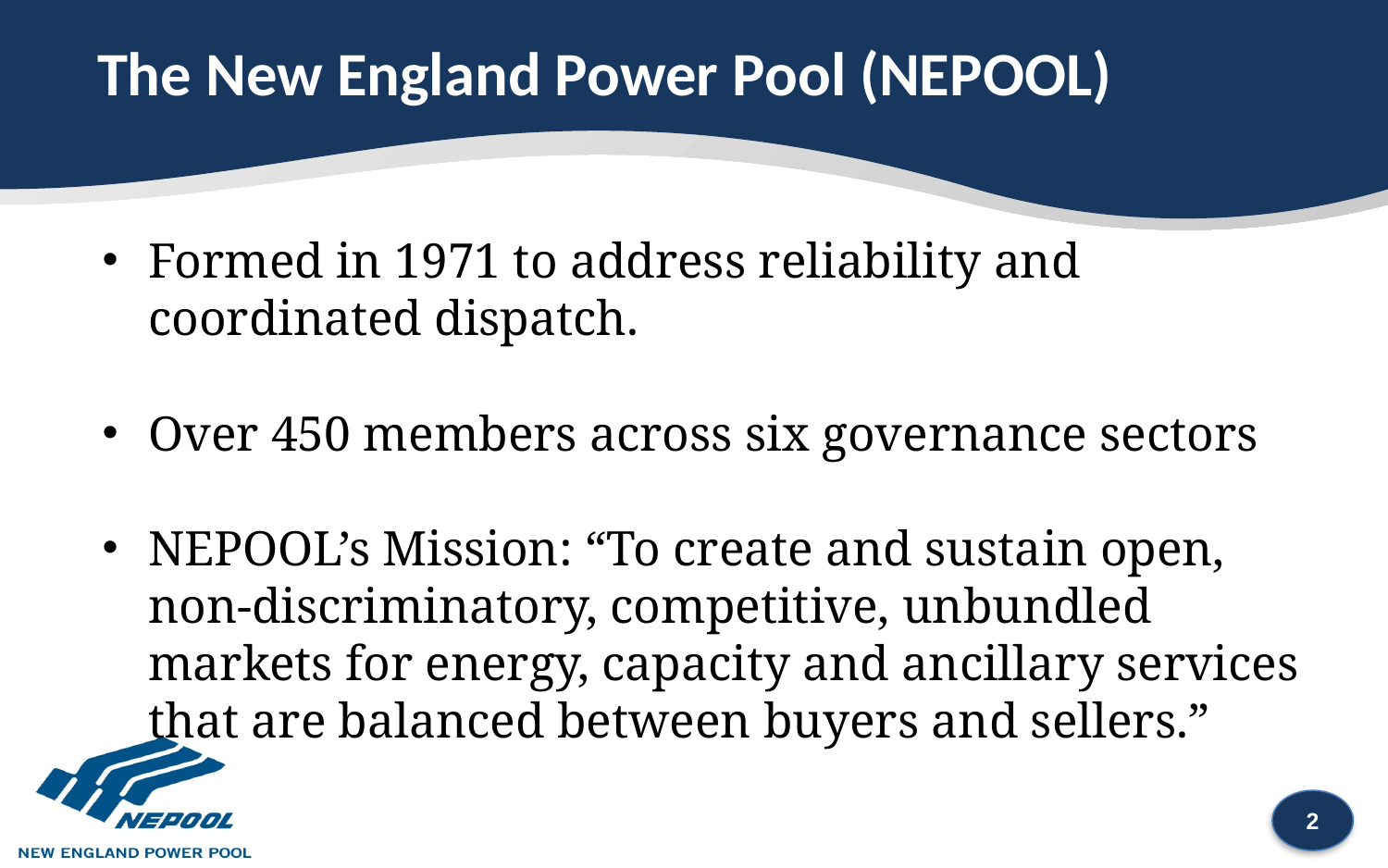

The New England Power Pool (NEPOOL)

Formed in 1971 to address reliability and coordinated dispatch.

Over 450 members across six governance sectors

NEPOOL’s Mission: “To create and sustain open, non-discriminatory, competitive, unbundled markets for energy, capacity and ancillary services that are balanced between buyers and sellers.”